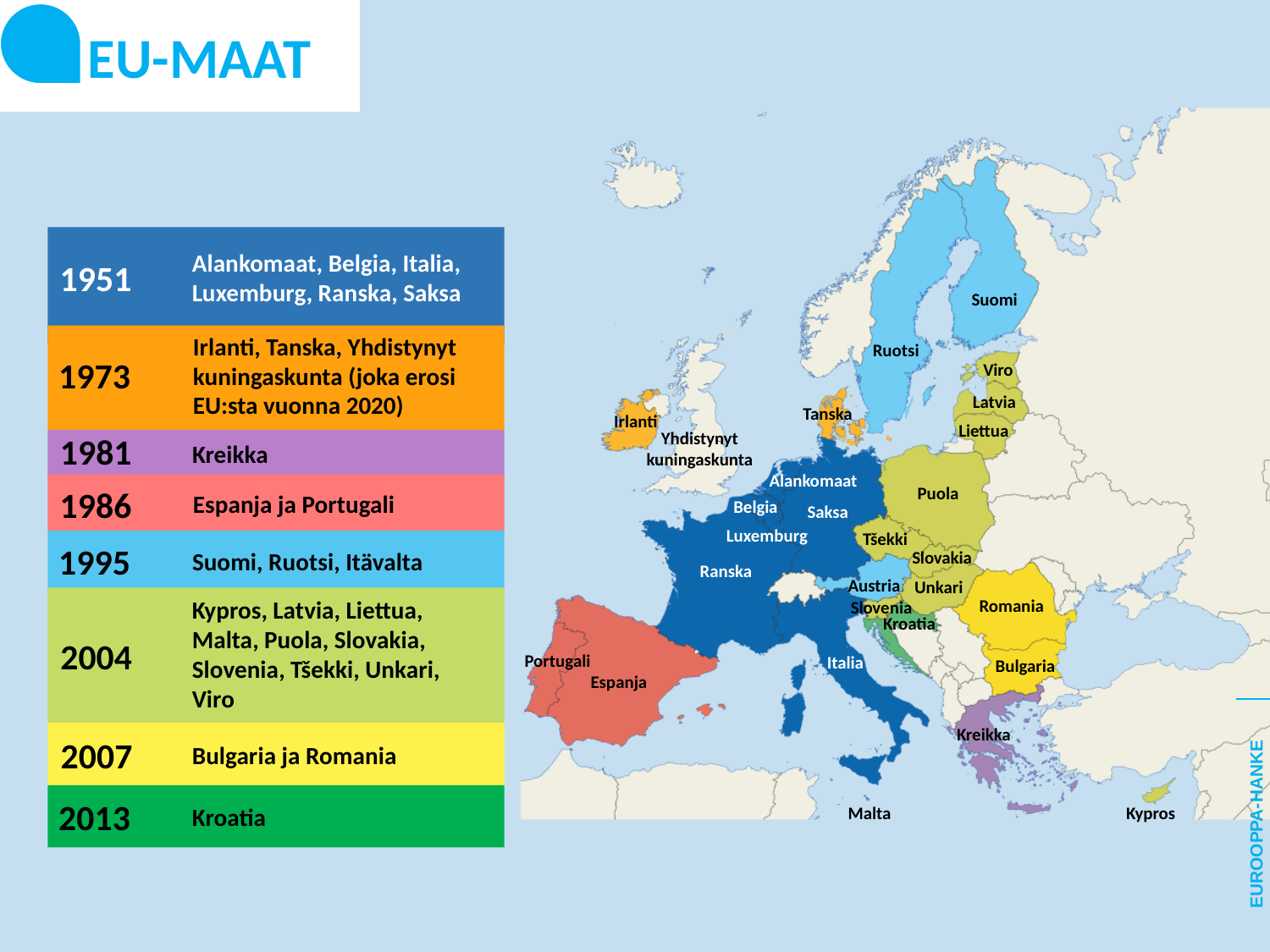

EU-MAAT

Alankomaat, Belgia, Italia, Luxemburg, Ranska, Saksa
1951
Suomi
Irlanti, Tanska, Yhdistynyt kuningaskunta (joka erosi EU:sta vuonna 2020)

Ruotsi
1973
Viro
Latvia
Tanska
Irlanti
Liettua
Yhdistynyt kuningaskunta
1981

Kreikka
Alankomaat

Puola
1986
Espanja ja Portugali
Belgia
Saksa
Luxemburg
Tšekki

1995
Suomi, Ruotsi, Itävalta
Slovakia
Ranska
Austria
Unkari

Kypros, Latvia, Liettua, Malta, Puola, Slovakia, Slovenia, Tšekki, Unkari, Viro
Romania
Slovenia
Kroatia
2004
Portugali
Italia
Bulgaria
Espanja
Kreikka

2007
Bulgaria ja Romania

2013
Kroatia
Malta
Kypros
EUROOPPA-HANKE